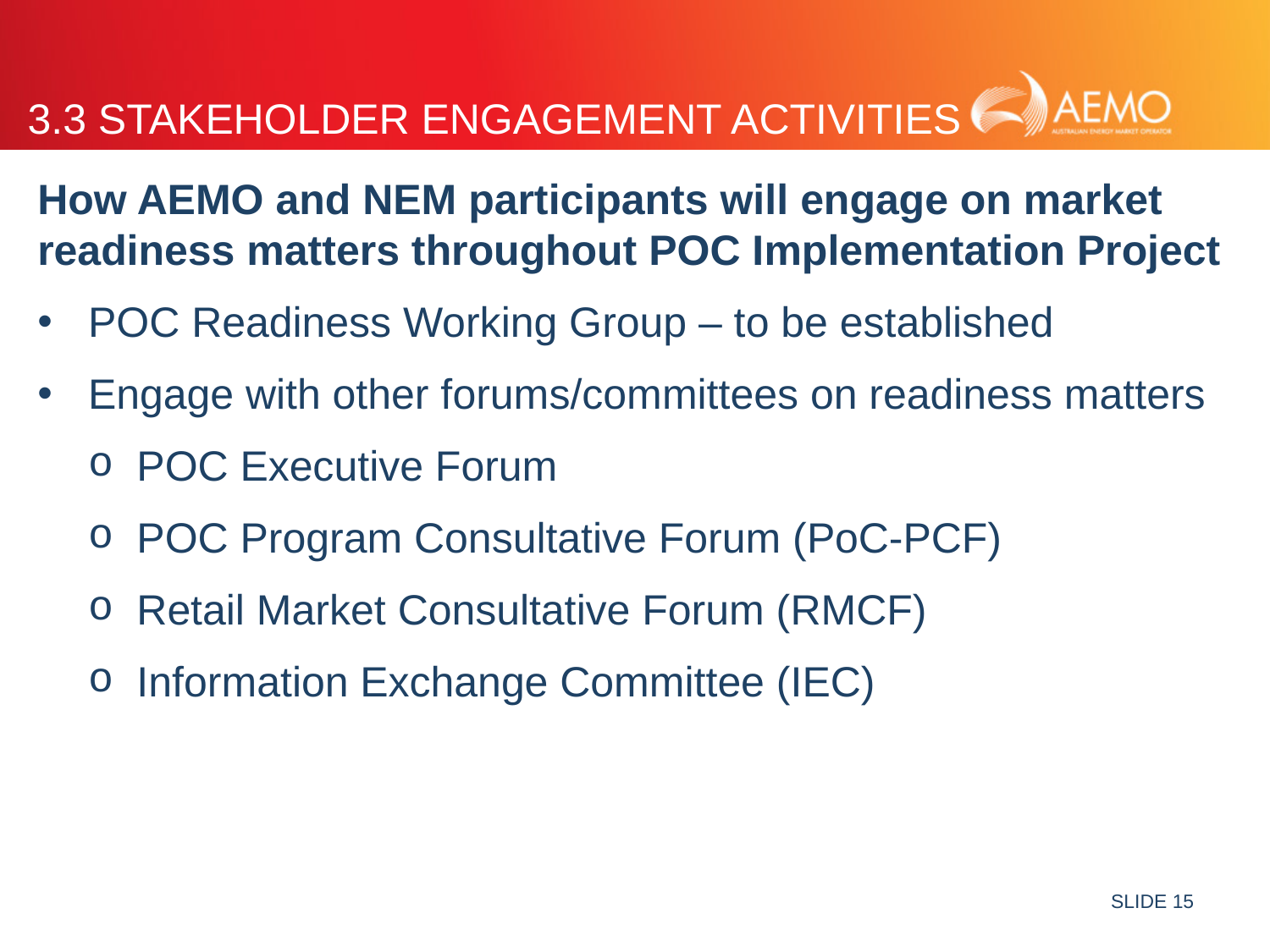

# 3.3 Stakeholder engagement activities
How AEMO and NEM participants will engage on market readiness matters throughout POC Implementation Project
POC Readiness Working Group – to be established
Engage with other forums/committees on readiness matters
POC Executive Forum
POC Program Consultative Forum (PoC-PCF)
Retail Market Consultative Forum (RMCF)
Information Exchange Committee (IEC)